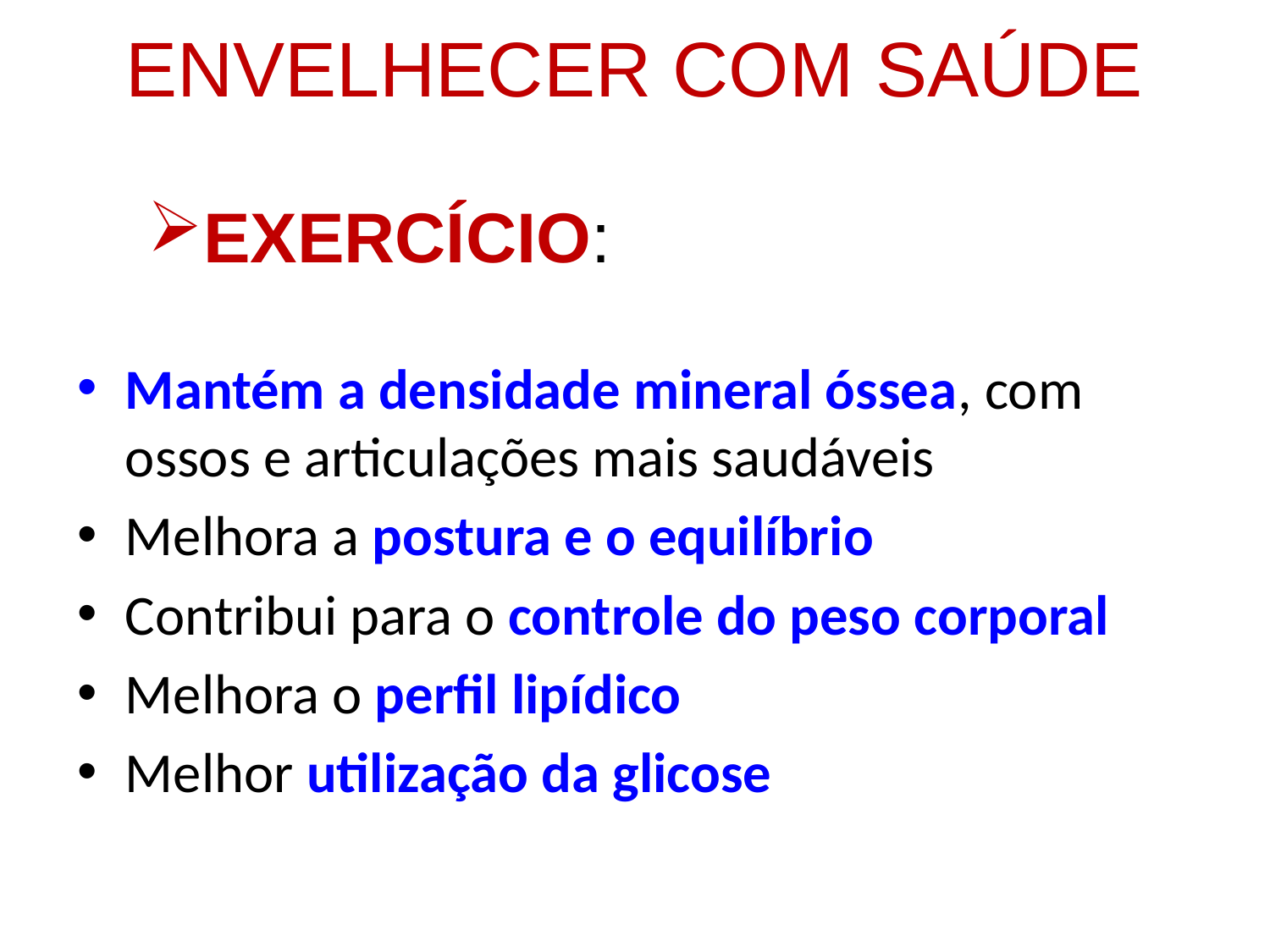

# ENVELHECER COM SAÚDE
EXERCÍCIO:
Mantém a densidade mineral óssea, com ossos e articulações mais saudáveis
Melhora a postura e o equilíbrio
Contribui para o controle do peso corporal
Melhora o perfil lipídico
Melhor utilização da glicose